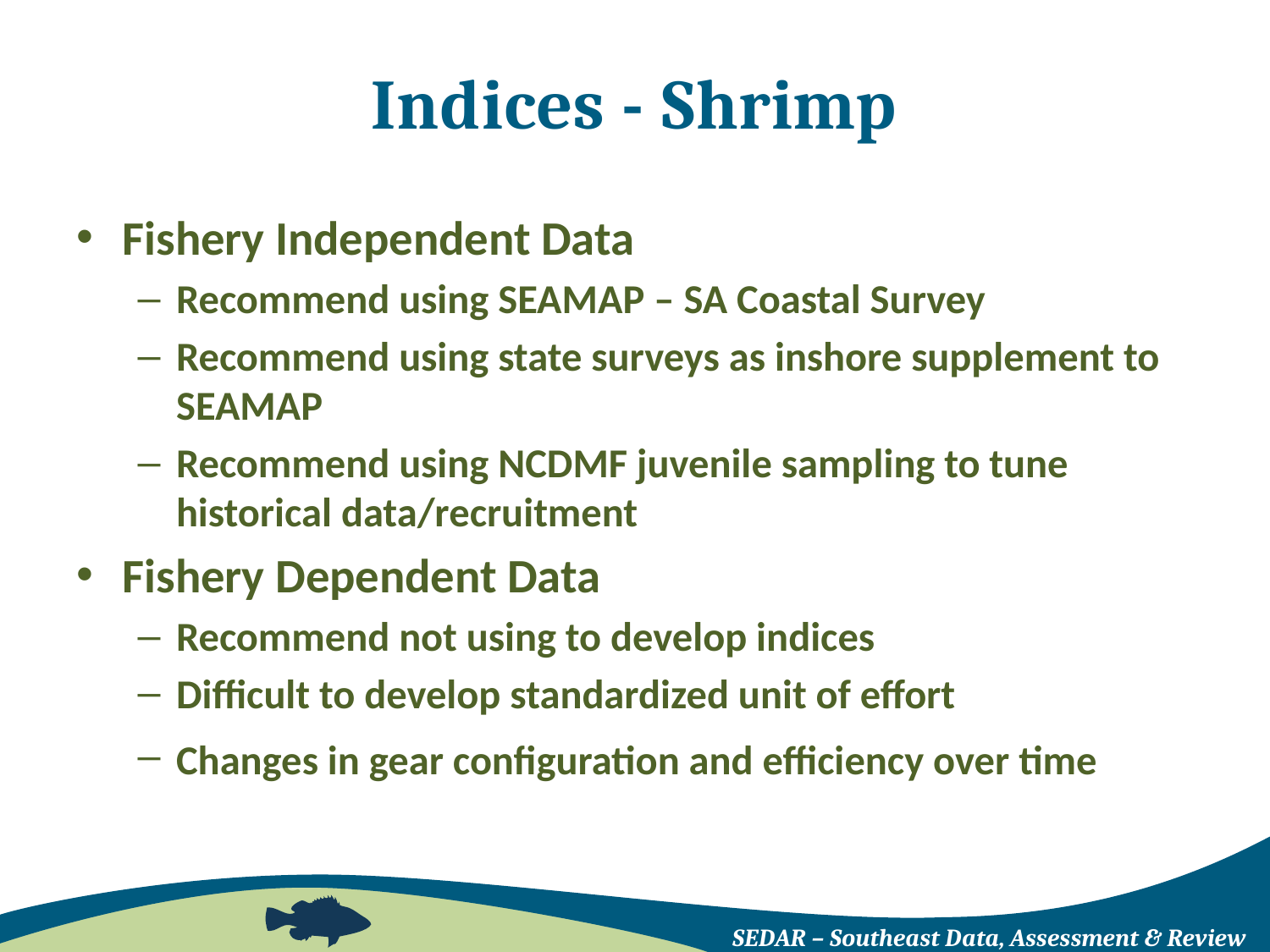

# Indices - Shrimp
Fishery Independent Data
Recommend using SEAMAP – SA Coastal Survey
Recommend using state surveys as inshore supplement to SEAMAP
Recommend using NCDMF juvenile sampling to tune historical data/recruitment
Fishery Dependent Data
Recommend not using to develop indices
Difficult to develop standardized unit of effort
Changes in gear configuration and efficiency over time